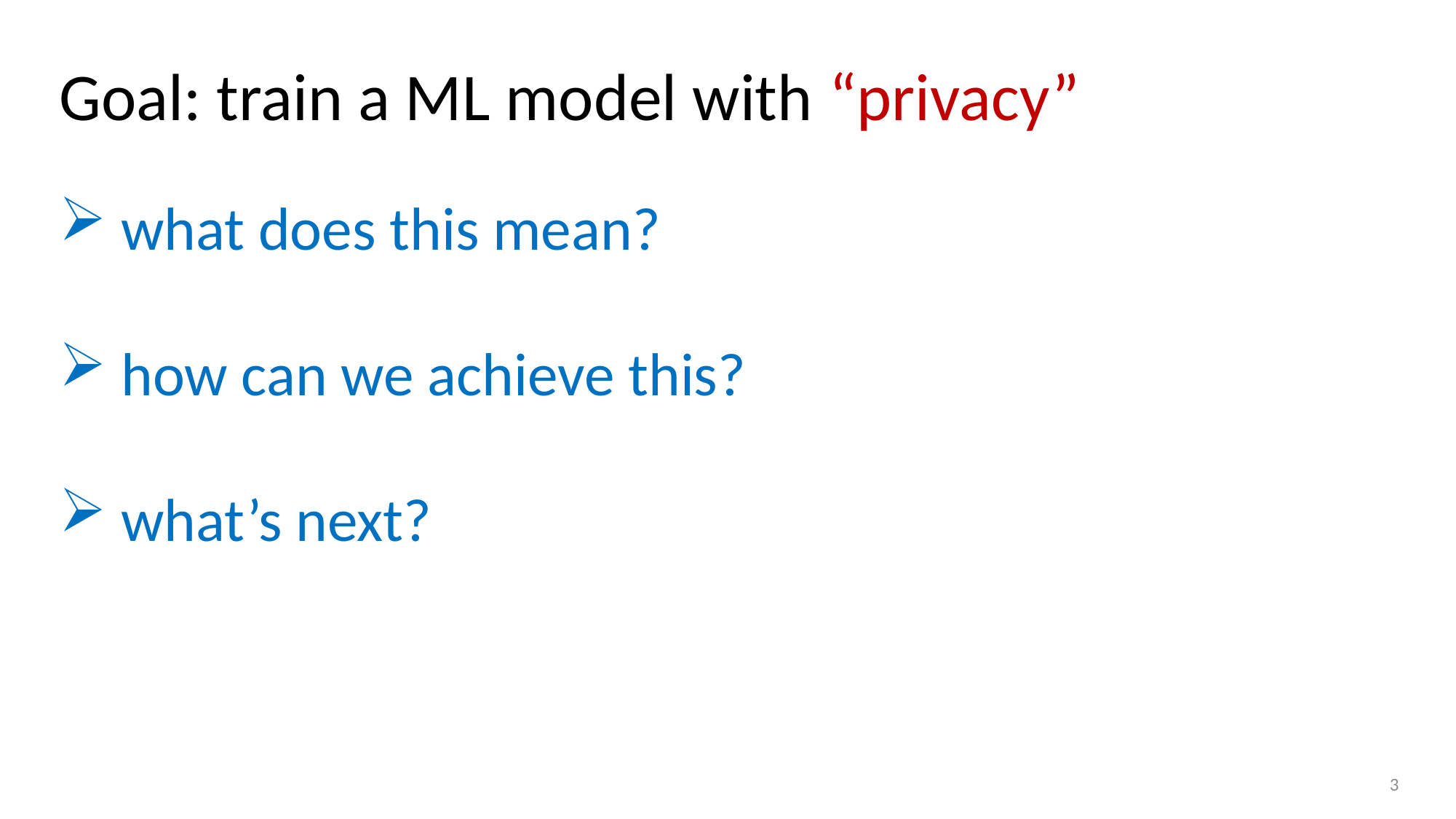

# Goal: train a ML model with “privacy”
 what does this mean?

 how can we achieve this?

 what’s next?
3